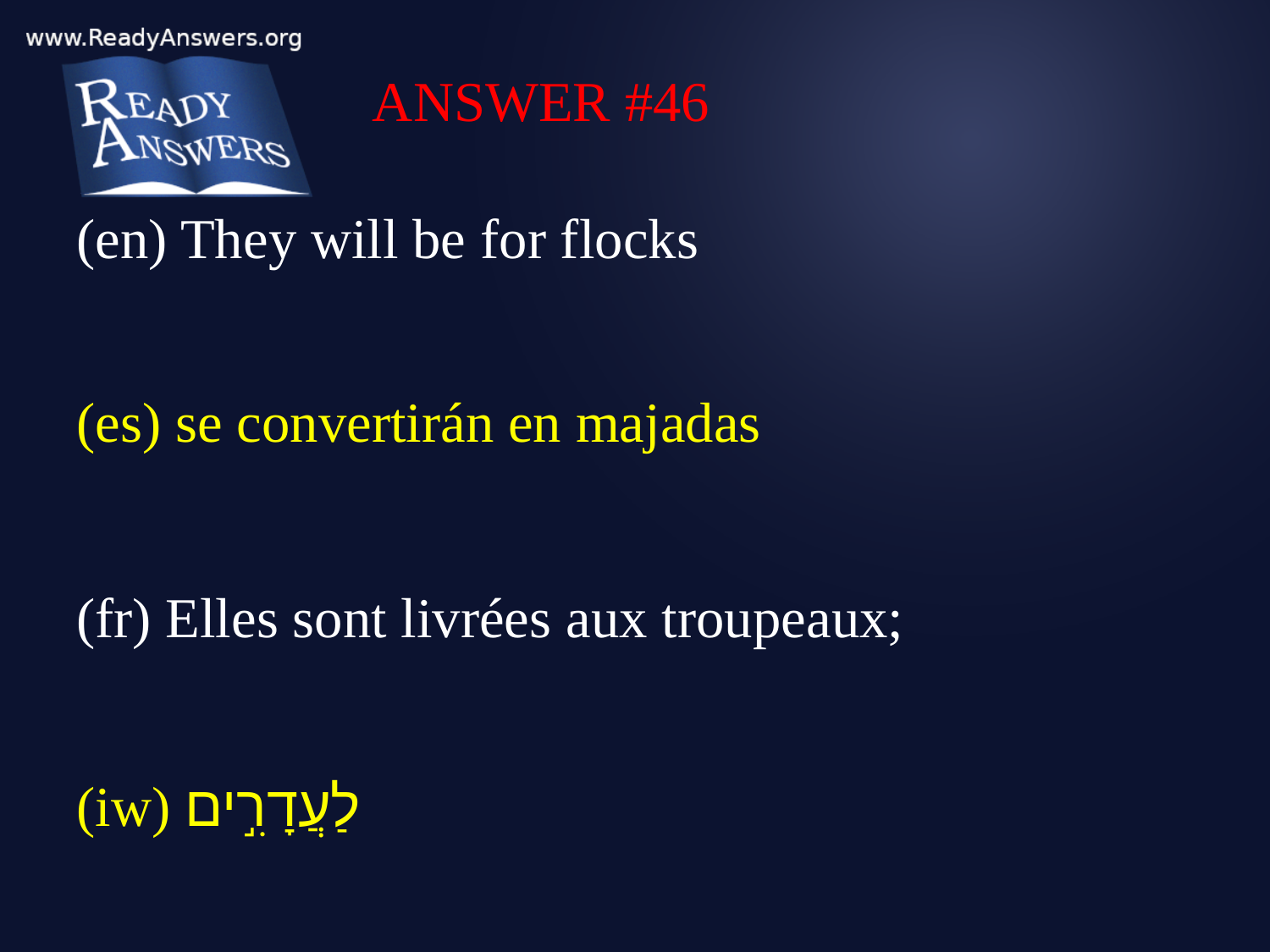

ANSWER #46
(en) They will be for flocks
(es) se convertirán en majadas
(fr) Elles sont livrées aux troupeaux;
(iw) לַעֲדָרִ֣ים